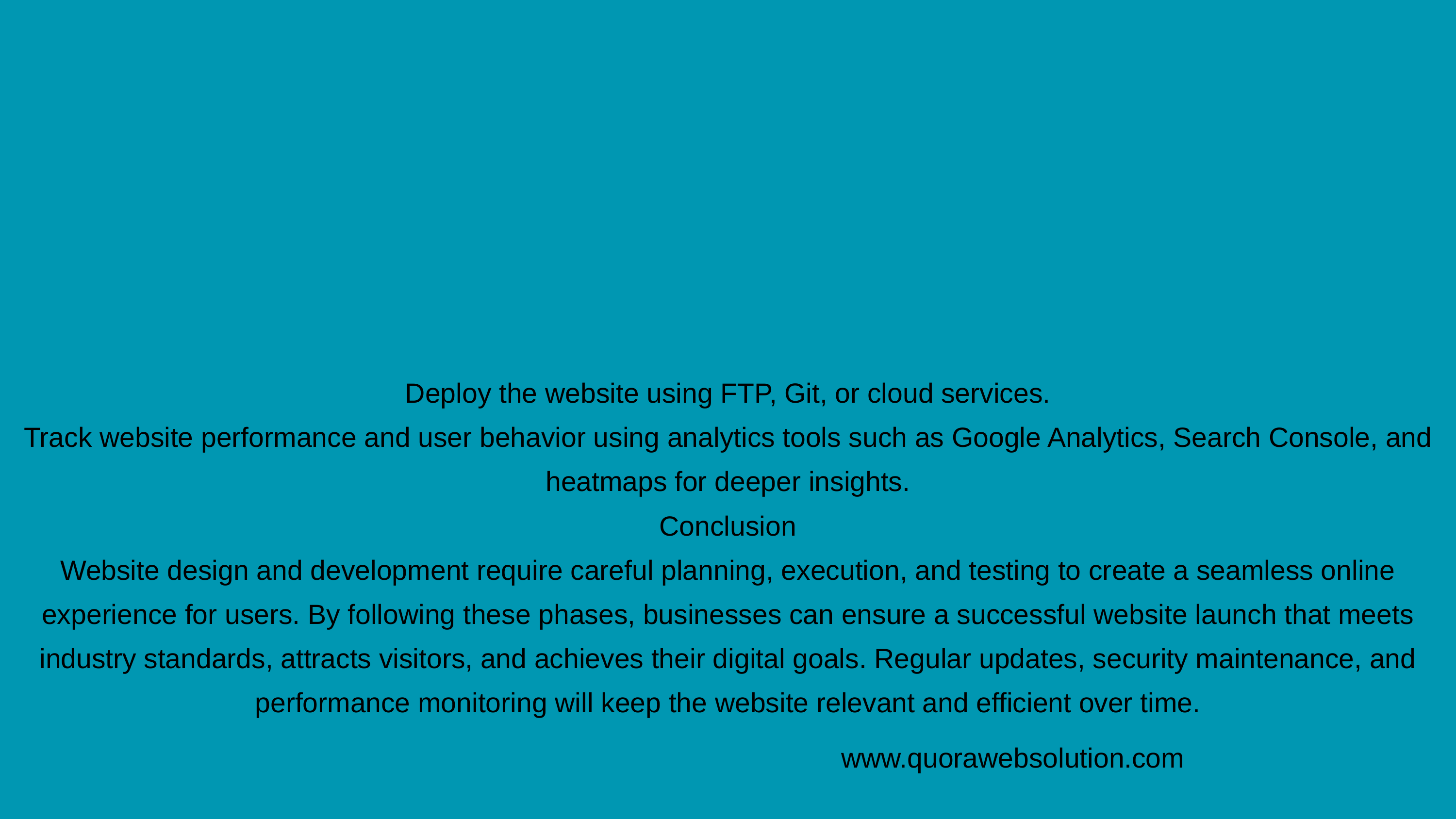

Deploy the website using FTP, Git, or cloud services.
Track website performance and user behavior using analytics tools such as Google Analytics, Search Console, and heatmaps for deeper insights.
Conclusion
Website design and development require careful planning, execution, and testing to create a seamless online experience for users. By following these phases, businesses can ensure a successful website launch that meets industry standards, attracts visitors, and achieves their digital goals. Regular updates, security maintenance, and performance monitoring will keep the website relevant and efficient over time.
www.quorawebsolution.com